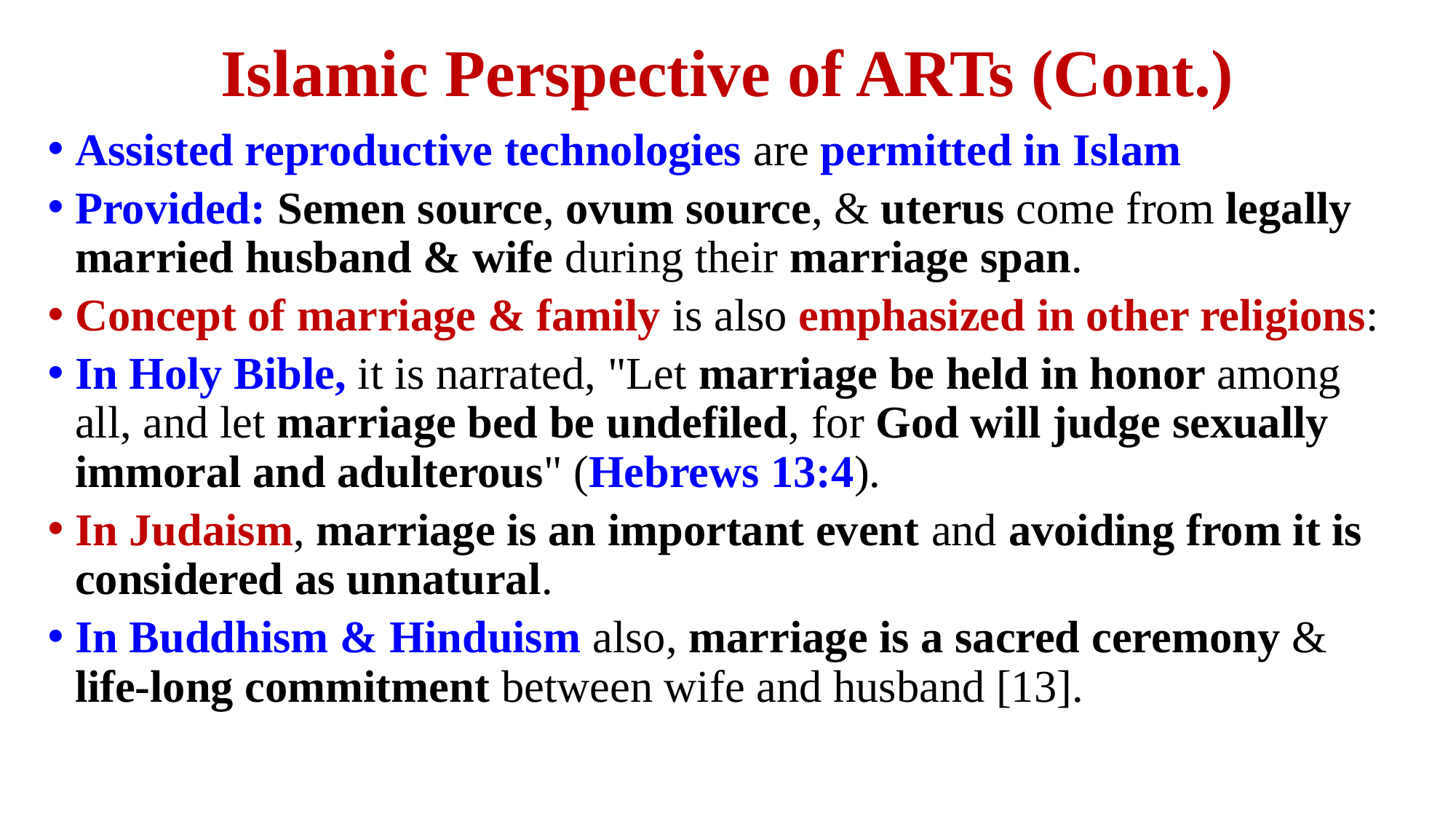

# Islamic Perspective of ARTs (Cont.)
Assisted reproductive technologies are permitted in Islam
Provided: Semen source, ovum source, & uterus come from legally married husband & wife during their marriage span.
Concept of marriage & family is also emphasized in other religions:
In Holy Bible, it is narrated, "Let marriage be held in honor among all, and let marriage bed be undefiled, for God will judge sexually immoral and adulterous" (Hebrews 13:4).
In Judaism, marriage is an important event and avoiding from it is considered as unnatural.
In Buddhism & Hinduism also, marriage is a sacred ceremony & life-long commitment between wife and husband [13].